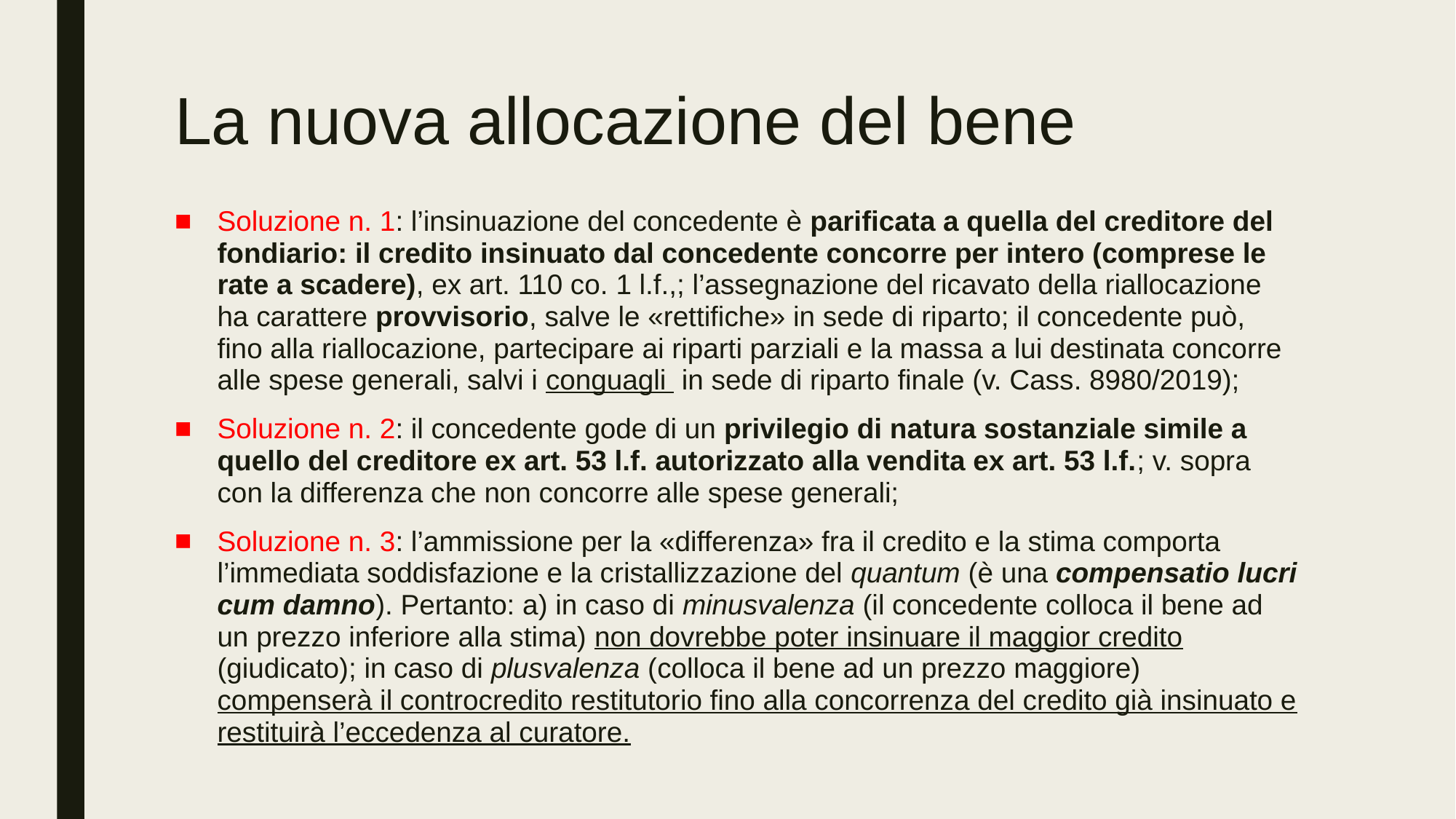

# La nuova allocazione del bene
Soluzione n. 1: l’insinuazione del concedente è parificata a quella del creditore del fondiario: il credito insinuato dal concedente concorre per intero (comprese le rate a scadere), ex art. 110 co. 1 l.f.,; l’assegnazione del ricavato della riallocazione ha carattere provvisorio, salve le «rettifiche» in sede di riparto; il concedente può, fino alla riallocazione, partecipare ai riparti parziali e la massa a lui destinata concorre alle spese generali, salvi i conguagli  in sede di riparto finale (v. Cass. 8980/2019);
Soluzione n. 2: il concedente gode di un privilegio di natura sostanziale simile a quello del creditore ex art. 53 l.f. autorizzato alla vendita ex art. 53 l.f.; v. sopra con la differenza che non concorre alle spese generali;
Soluzione n. 3: l’ammissione per la «differenza» fra il credito e la stima comporta l’immediata soddisfazione e la cristallizzazione del quantum (è una compensatio lucri cum damno). Pertanto: a) in caso di minusvalenza (il concedente colloca il bene ad un prezzo inferiore alla stima) non dovrebbe poter insinuare il maggior credito (giudicato); in caso di plusvalenza (colloca il bene ad un prezzo maggiore) compenserà il controcredito restitutorio fino alla concorrenza del credito già insinuato e restituirà l’eccedenza al curatore.